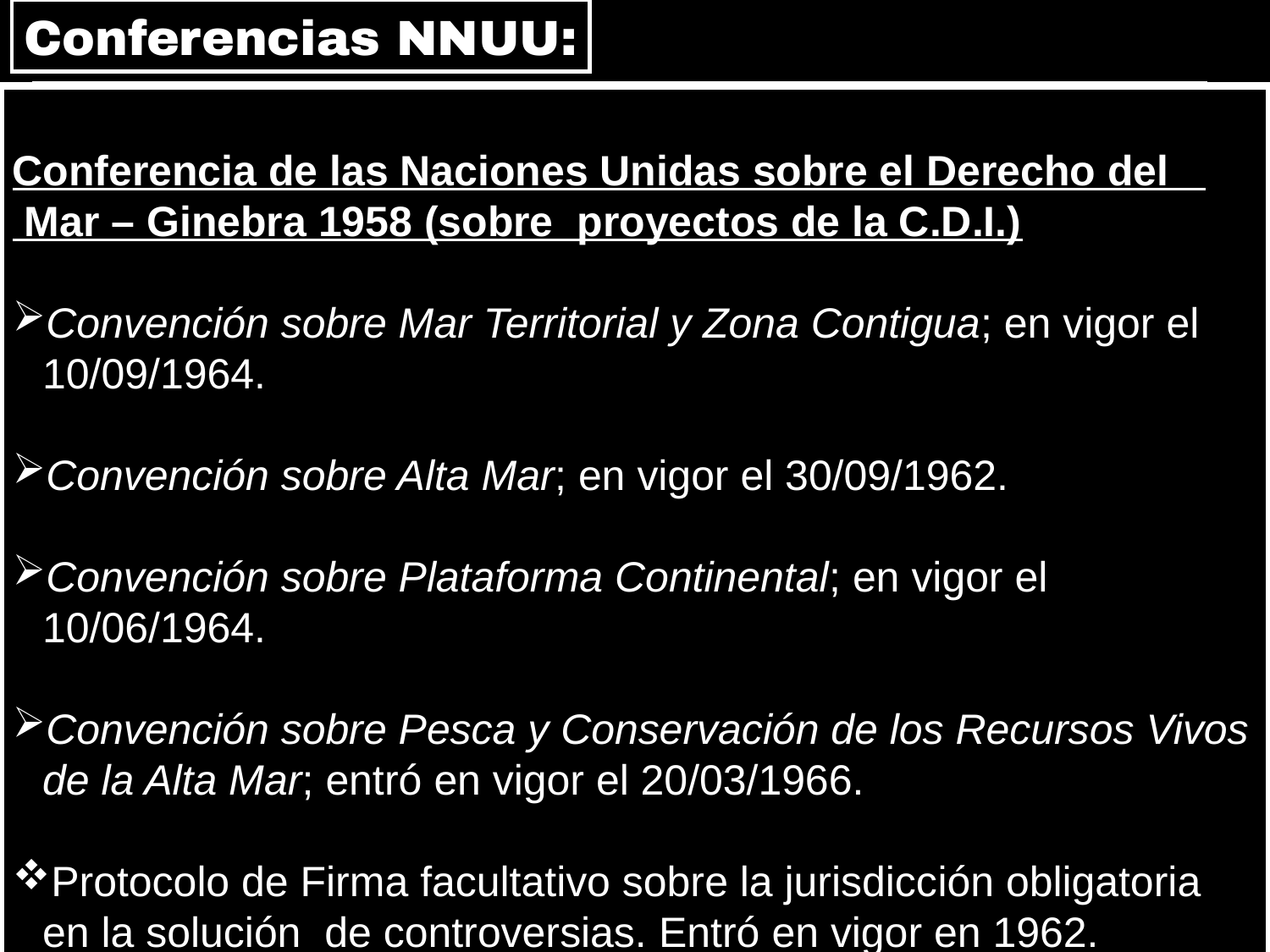

Conferencias NNUU:
PRIMERA CONFERENCIA
Las NNUU convocaron en 1958 en Ginebra la Primera Conferencia sobre Derecho de Mar.

Conferencia de las Naciones Unidas sobre el Derecho del
 Mar – Ginebra 1958 (sobre  proyectos de la C.D.I.)

Convención sobre Mar Territorial y Zona Contigua; en vigor el 10/09/1964.

Convención sobre Alta Mar; en vigor el 30/09/1962.

Convención sobre Plataforma Continental; en vigor el 10/06/1964.

Convención sobre Pesca y Conservación de los Recursos Vivos de la Alta Mar; entró en vigor el 20/03/1966.

Protocolo de Firma facultativo sobre la jurisdicción obligatoria en la solución  de controversias. Entró en vigor en 1962.